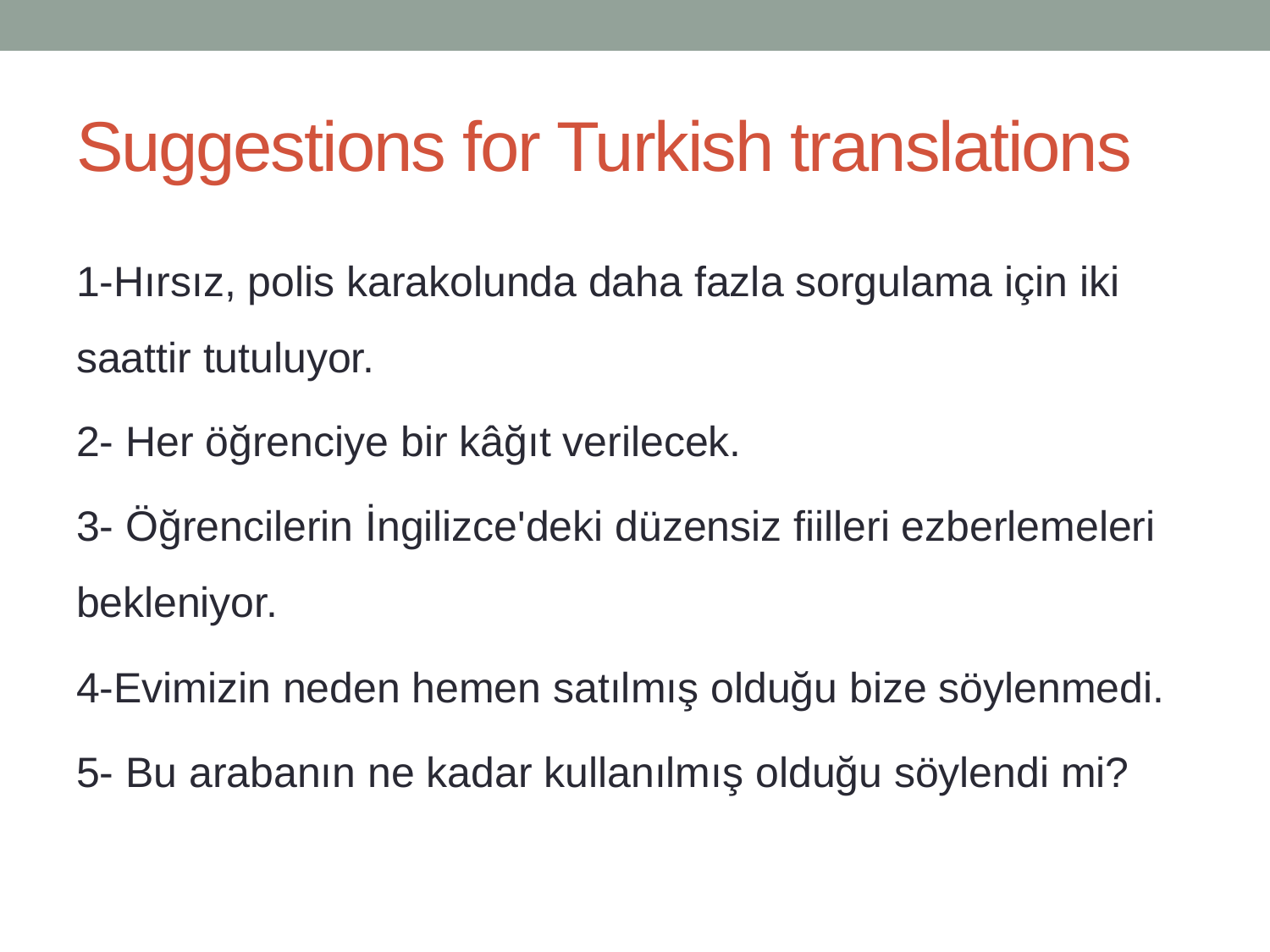

# Suggestions for Turkish translations
1-Hırsız, polis karakolunda daha fazla sorgulama için iki saattir tutuluyor.
2- Her öğrenciye bir kâğıt verilecek.
3- Öğrencilerin İngilizce'deki düzensiz fiilleri ezberlemeleri bekleniyor.
4-Evimizin neden hemen satılmış olduğu bize söylenmedi.
5- Bu arabanın ne kadar kullanılmış olduğu söylendi mi?